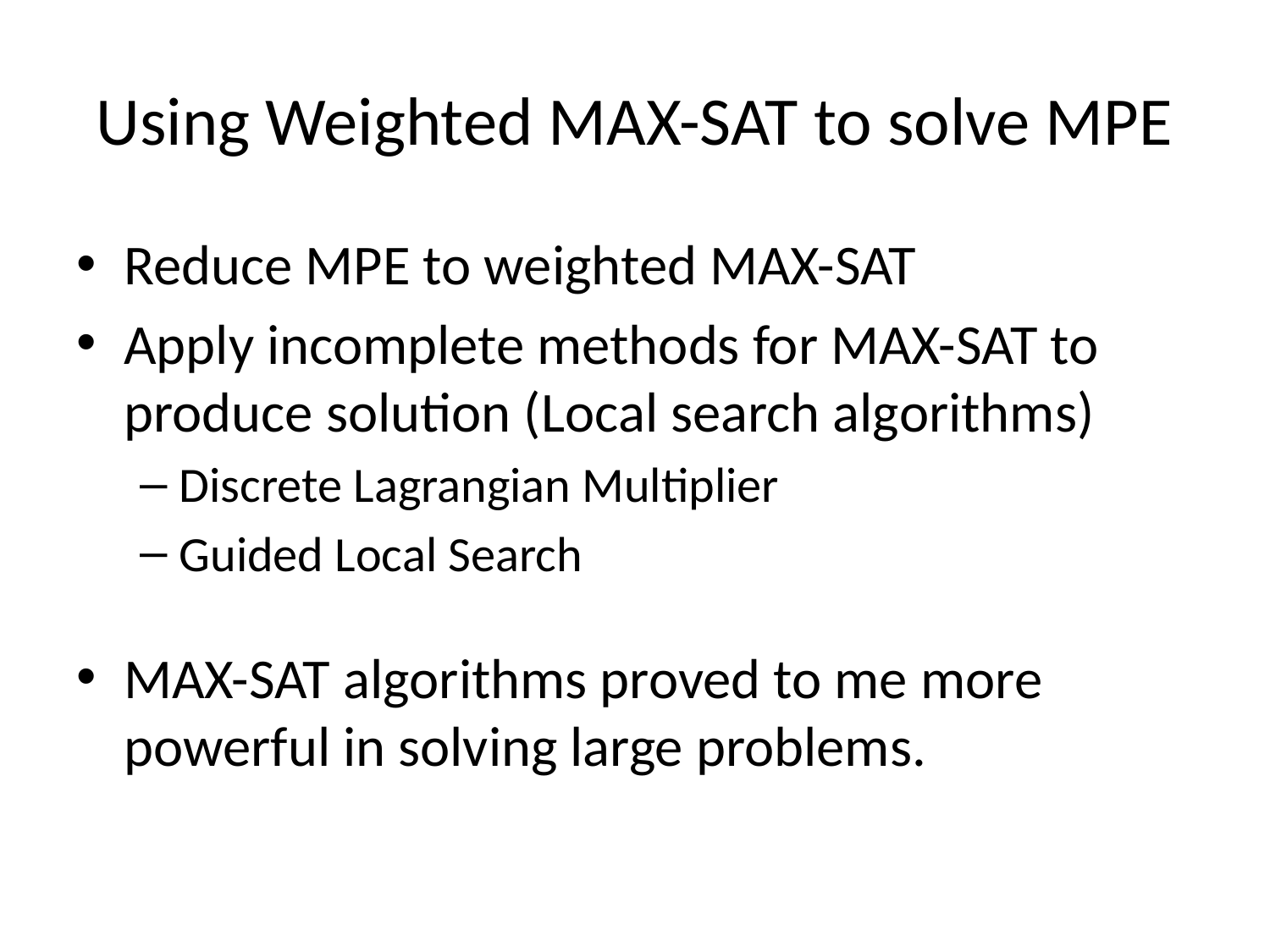

# Using Weighted MAX-SAT to solve MPE
Reduce MPE to weighted MAX-SAT
Apply incomplete methods for MAX-SAT to produce solution (Local search algorithms)
Discrete Lagrangian Multiplier
Guided Local Search

MAX-SAT algorithms proved to me more powerful in solving large problems.